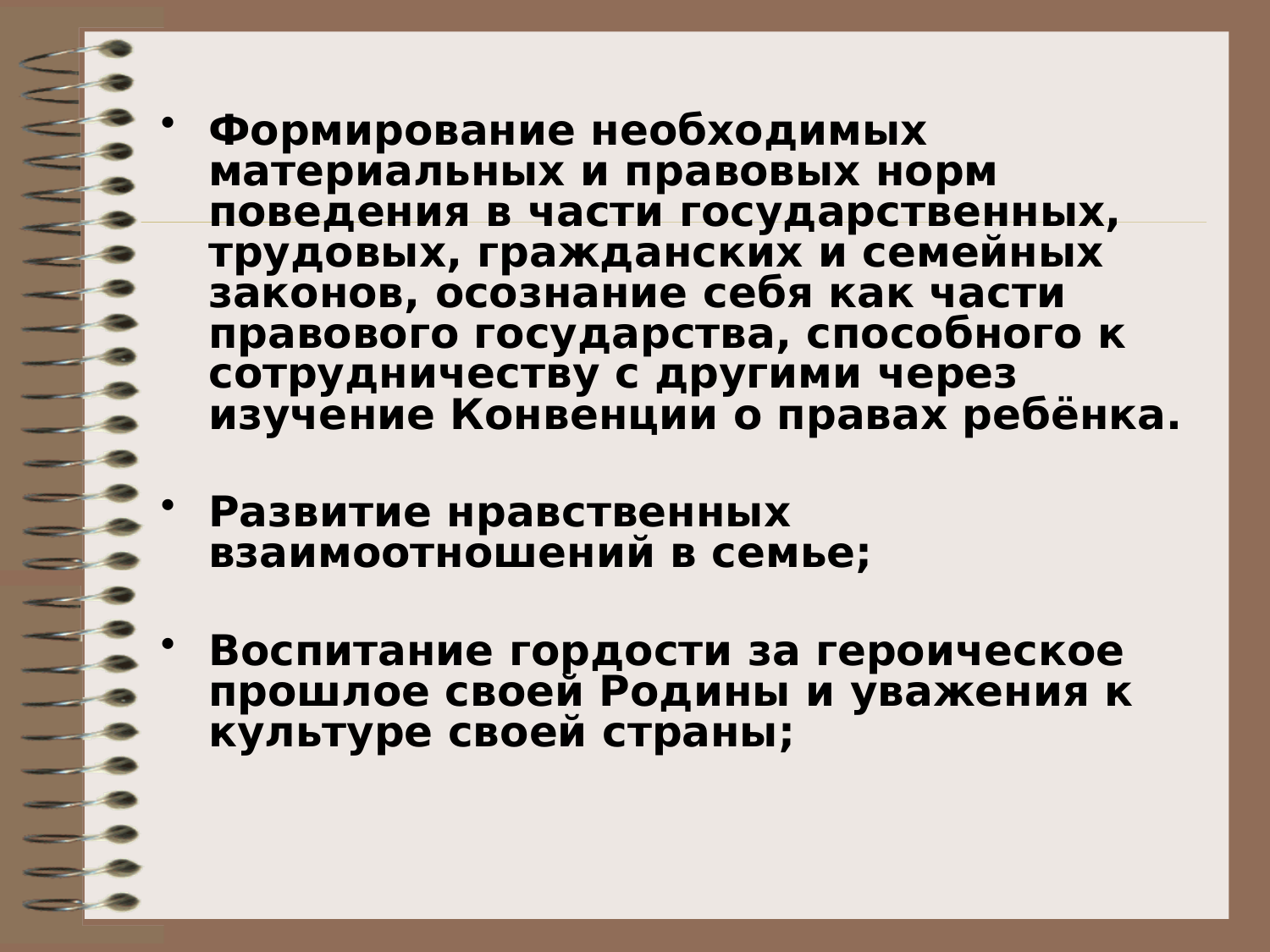

Формирование необходимых материальных и правовых норм поведения в части государственных, трудовых, гражданских и семейных законов, осознание себя как части правового государства, способного к сотрудничеству с другими через изучение Конвенции о правах ребёнка.

Развитие нравственных взаимоотношений в семье;

Воспитание гордости за героическое прошлое своей Родины и уважения к  культуре своей страны;